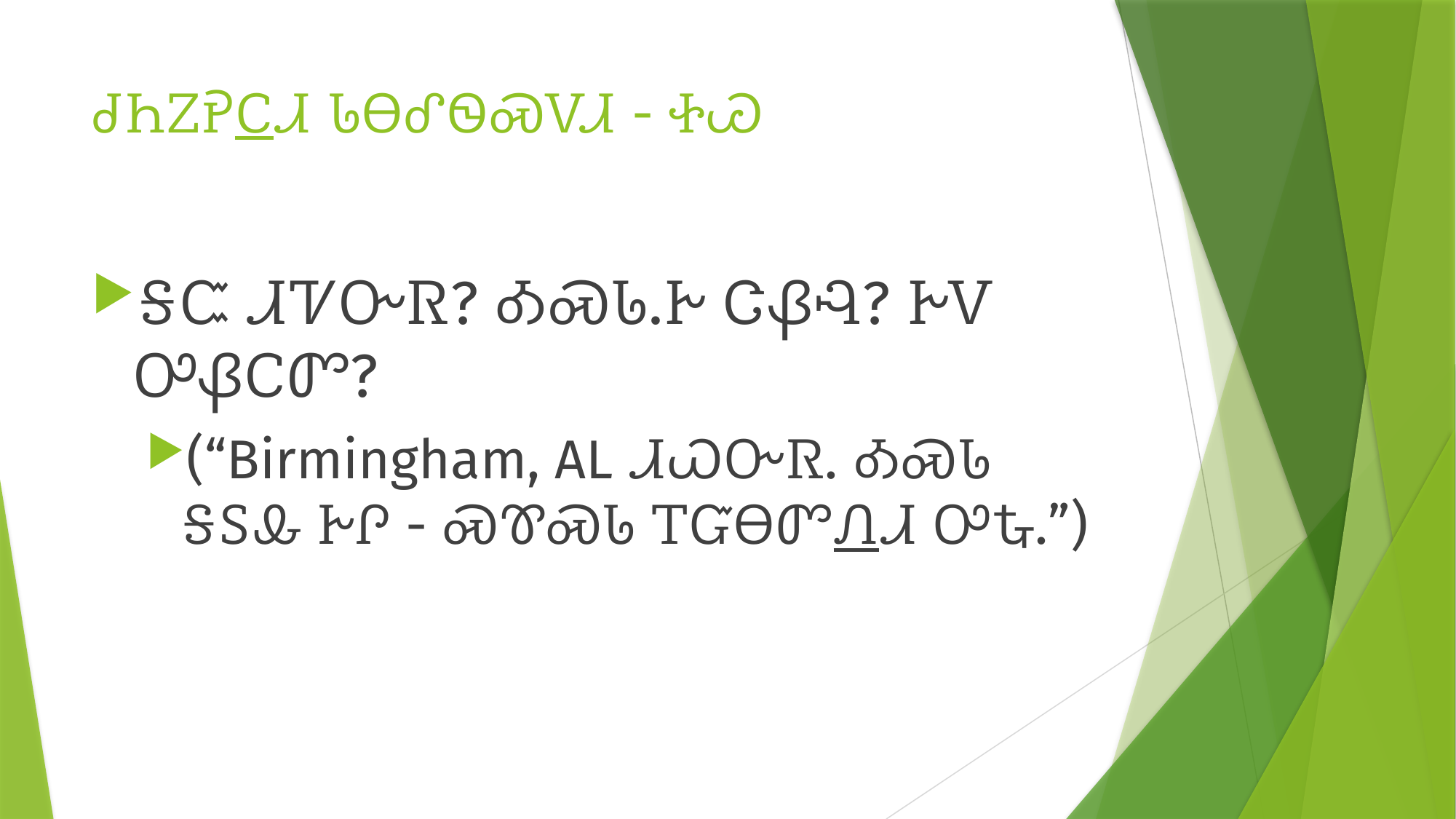

# ᏧᏂᏃᎮᏟᏗ ᏓᎾᎴᏫᏍᏙᏗ - ᏐᏊ
ᎦᏨ ᏗᏤᏅᏒ? ᎣᏍᏓ.Ꭸ ᏣᏰᎸ? ᎨᏙ ᎤᏰᏟᏛ?
(“Birmingham, AL ᏗᏇᏅᏒ. ᎣᏍᏓ ᎦᏚᎲ ᎨᎵ - ᏍᏈᏍᏓ ᎢᏳᎾᏛᏁᏗ ᎤᎿ.”)